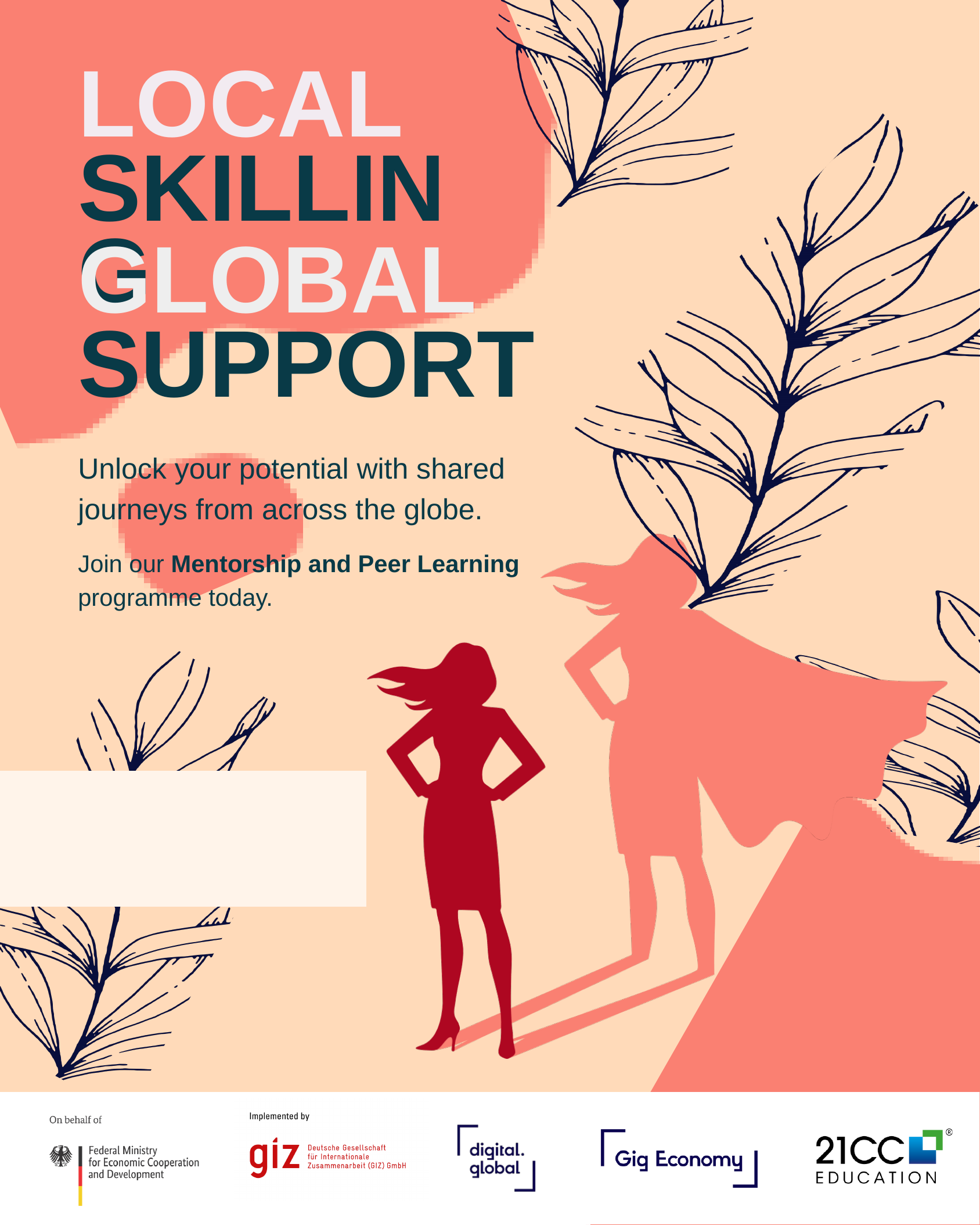

LOCAL
SKILLING

GLOBAL SUPPORT
Unlock your potential with shared journeys from across the globe.

Join our Mentorship and Peer Learning programme today.